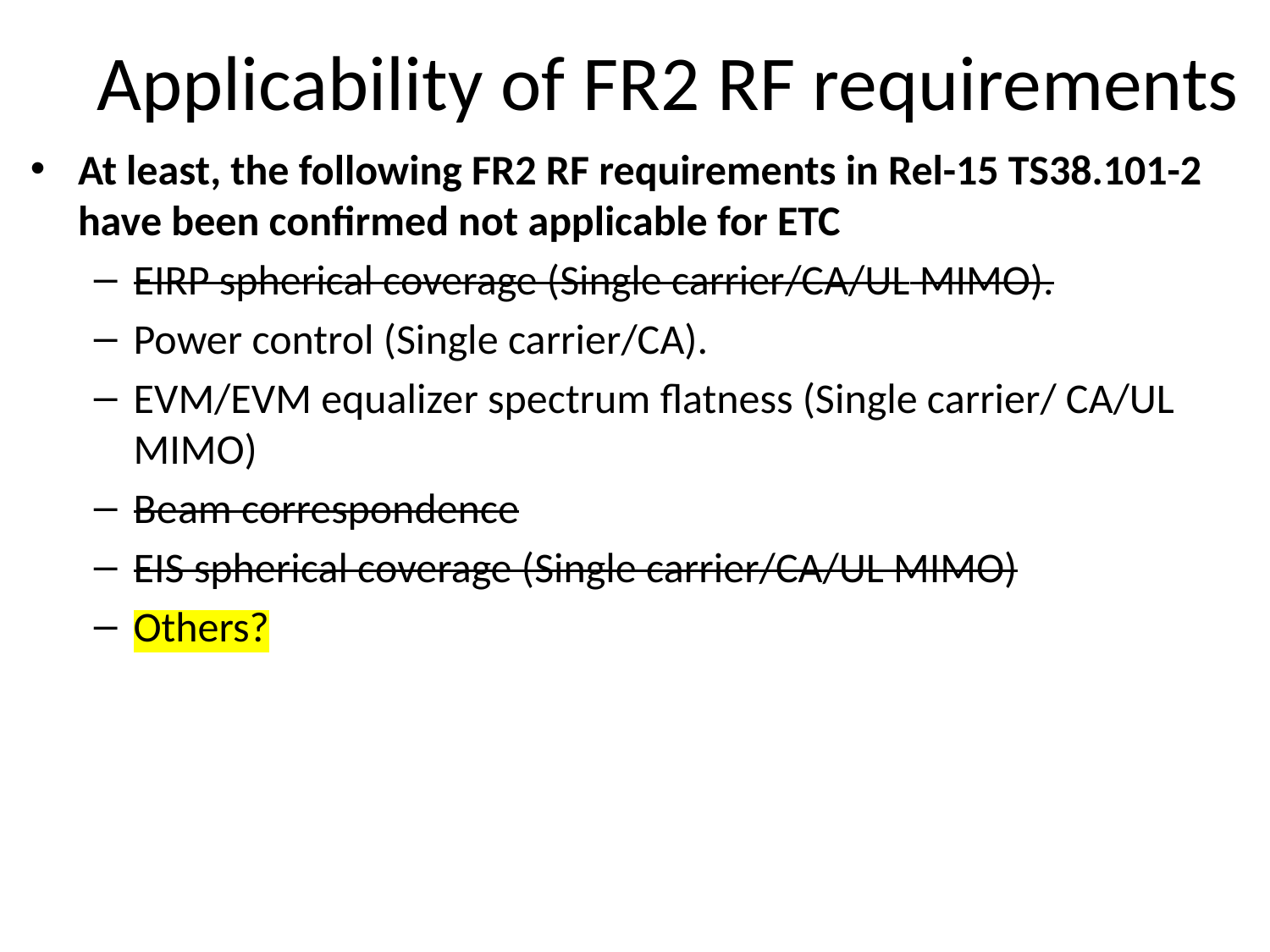

# Applicability of FR2 RF requirements
At least, the following FR2 RF requirements in Rel-15 TS38.101-2 have been confirmed not applicable for ETC
EIRP spherical coverage (Single carrier/CA/UL MIMO).
Power control (Single carrier/CA).
EVM/EVM equalizer spectrum flatness (Single carrier/ CA/UL MIMO)
Beam correspondence
EIS spherical coverage (Single carrier/CA/UL MIMO)
Others?